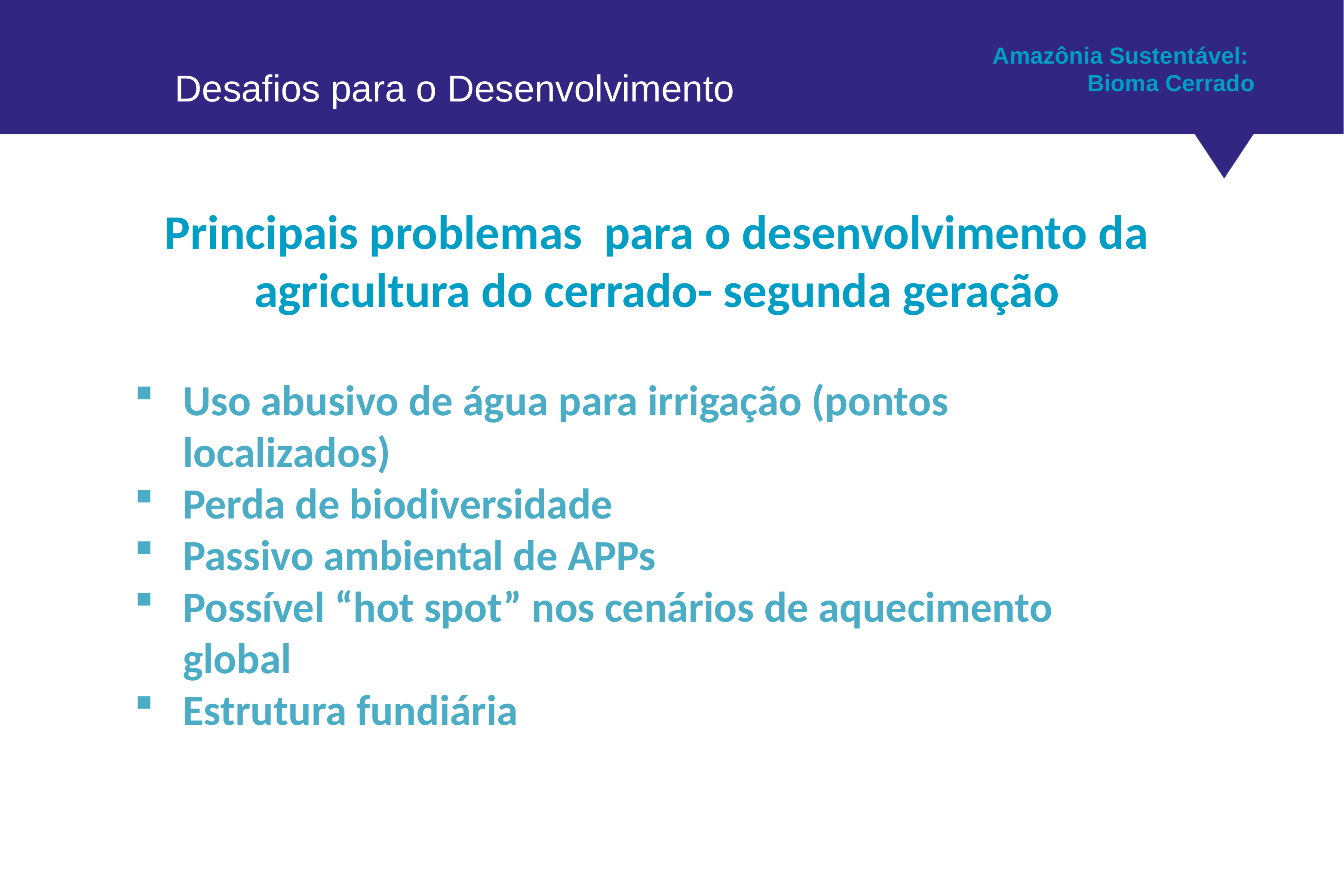

Amazônia Sustentável:
Bioma Cerrado
# Principais problemas  para o desenvolvimento da agricultura do cerrado- segunda geração
Uso abusivo de água para irrigação (pontos localizados)
Perda de biodiversidade
Passivo ambiental de APPs
Possível “hot spot” nos cenários de aquecimento global
Estrutura fundiária